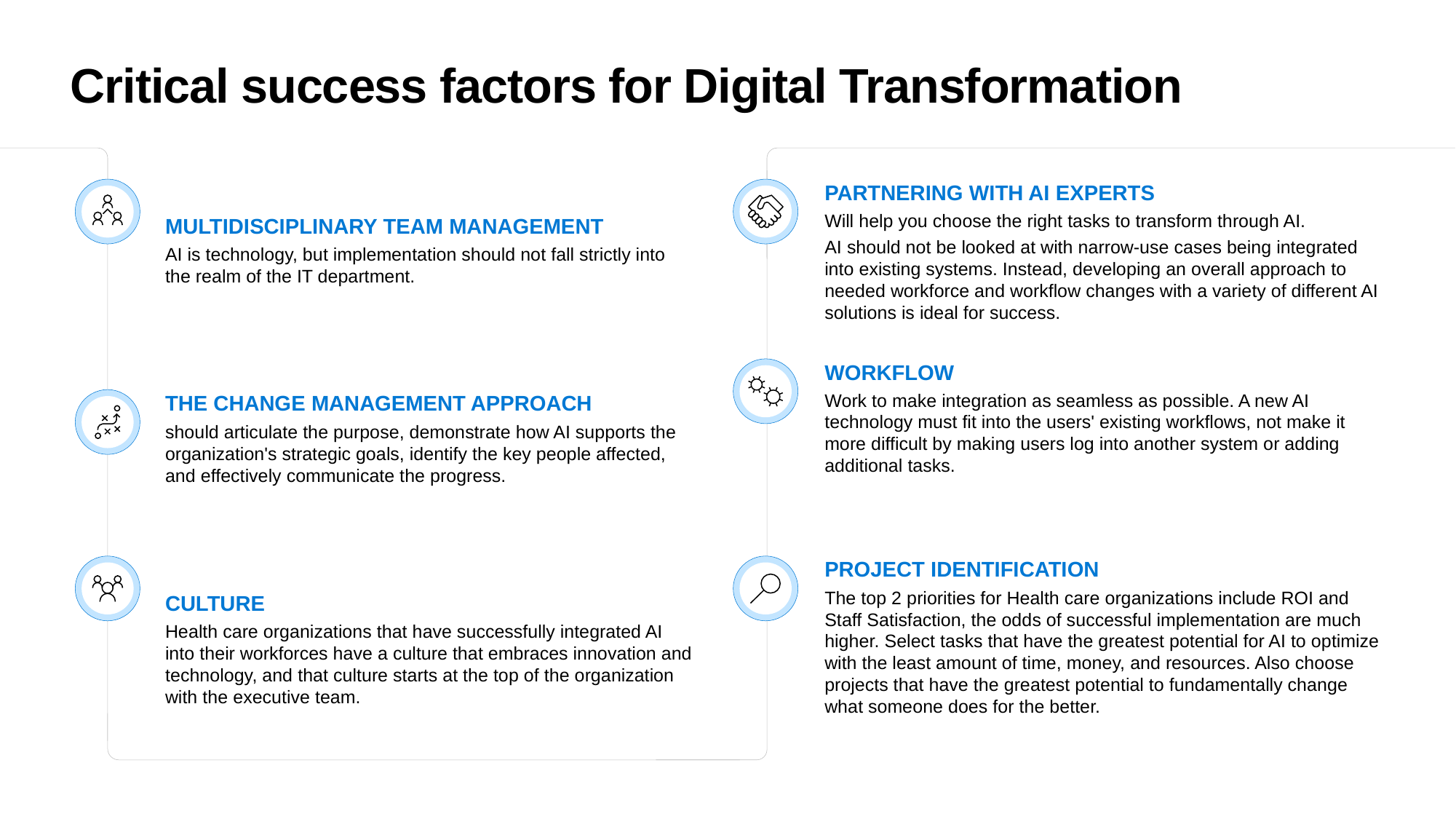

# Critical success factors for Digital Transformation

PARTNERING WITH AI EXPERTS
Will help you choose the right tasks to transform through AI.
AI should not be looked at with narrow-use cases being integrated into existing systems. Instead, developing an overall approach to needed workforce and workflow changes with a variety of different AI solutions is ideal for success.

MULTIDISCIPLINARY TEAM MANAGEMENT
AI is technology, but implementation should not fall strictly into the realm of the IT department.

WORKFLOW
Work to make integration as seamless as possible. A new AI technology must fit into the users' existing workflows, not make it more difficult by making users log into another system or adding additional tasks.

THE CHANGE MANAGEMENT APPROACH
should articulate the purpose, demonstrate how AI supports the organization's strategic goals, identify the key people affected,
and effectively communicate the progress.

PROJECT IDENTIFICATION
The top 2 priorities for Health care organizations include ROI and Staff Satisfaction, the odds of successful implementation are much higher. Select tasks that have the greatest potential for AI to optimize with the least amount of time, money, and resources. Also choose projects that have the greatest potential to fundamentally change what someone does for the better.

CULTURE
Health care organizations that have successfully integrated AI
into their workforces have a culture that embraces innovation and technology, and that culture starts at the top of the organization with the executive team.